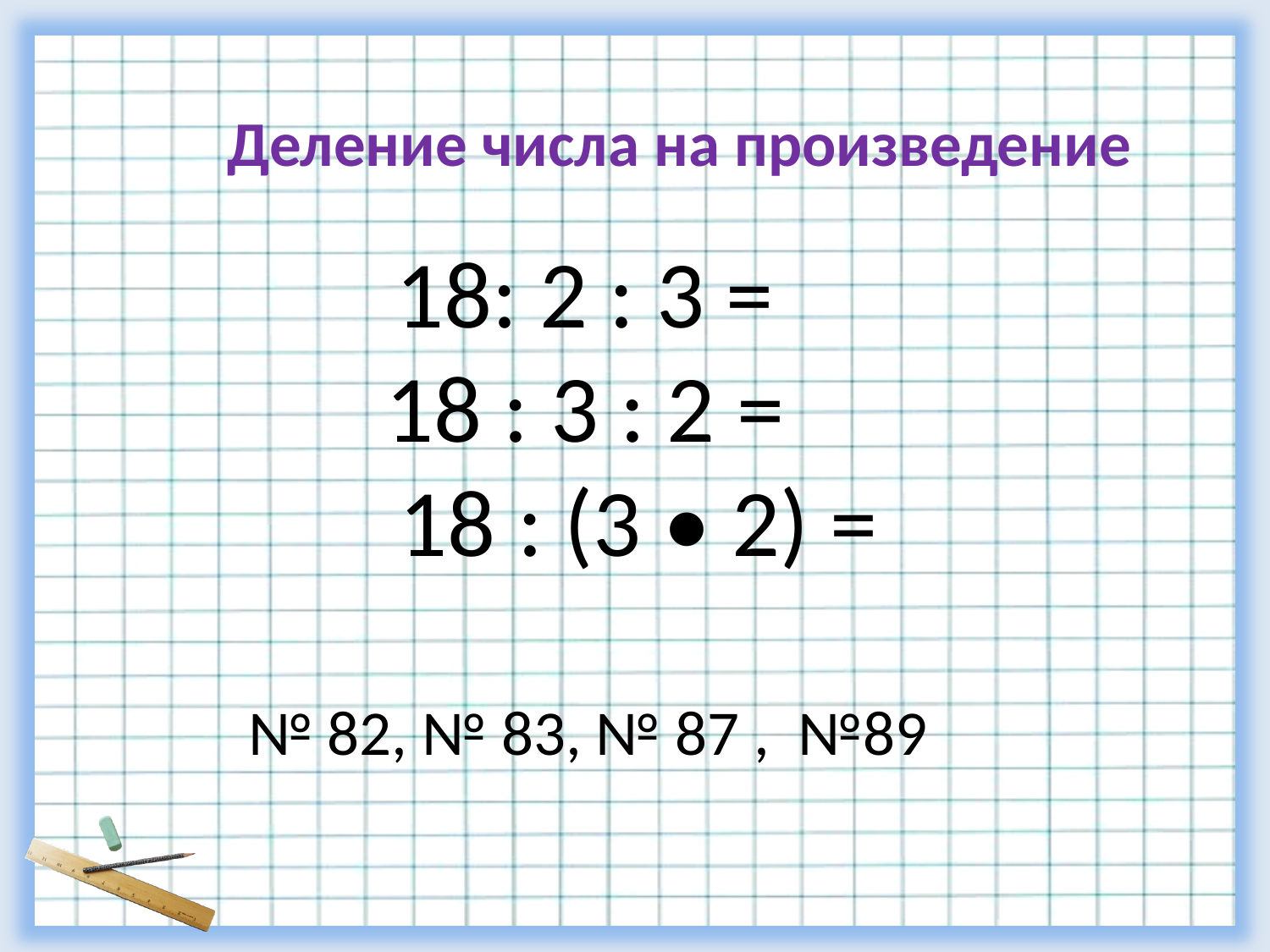

Деление числа на произведение
18: 2 : 3 =
18 : 3 : 2 =
     18 : (3 • 2) =
 № 82, № 83, № 87 ,  №89